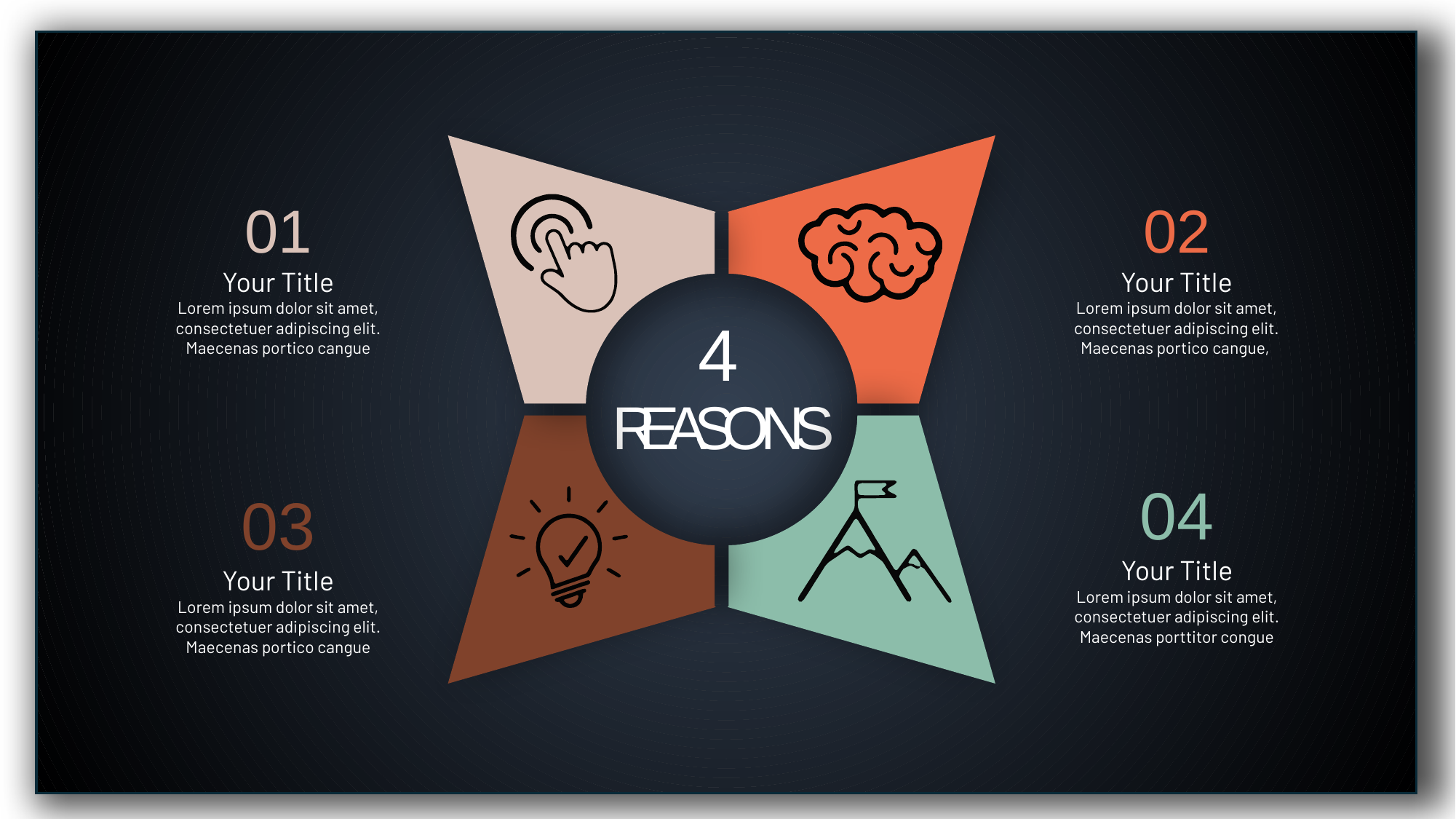

01
Your Title
Lorem ipsum dolor sit amet, consectetuer adipiscing elit. Maecenas portico cangue
02
Your Title
Lorem ipsum dolor sit amet, consectetuer adipiscing elit. Maecenas portico cangue,
4
R
E
A
S
O
N
S

04
Your Title
Lorem ipsum dolor sit amet, consectetuer adipiscing elit. Maecenas porttitor congue
03
Your Title
Lorem ipsum dolor sit amet, consectetuer adipiscing elit. Maecenas portico cangue